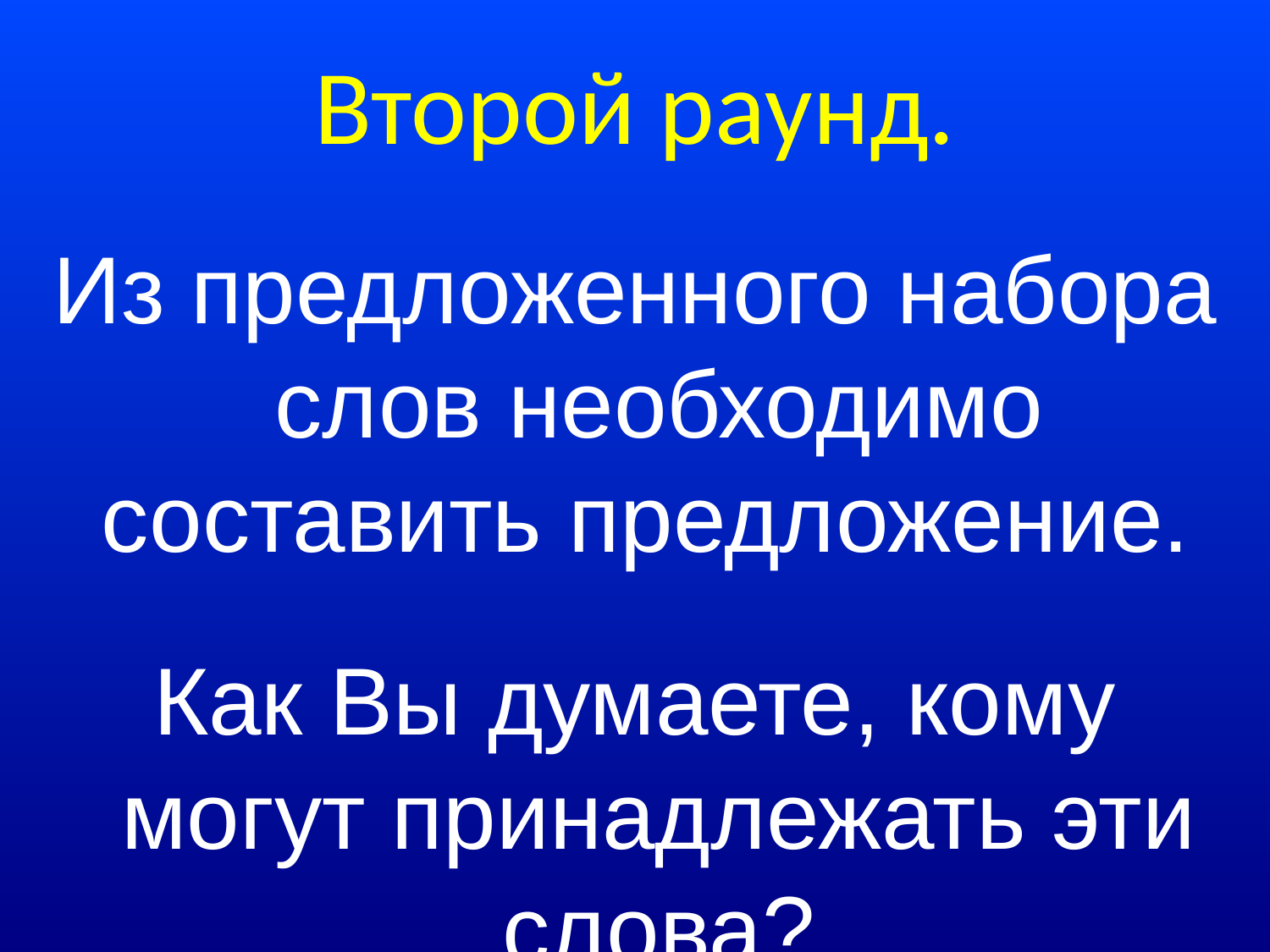

# Второй раунд.
Из предложенного набора слов необходимо составить предложение.

Как Вы думаете, кому могут принадлежать эти слова?